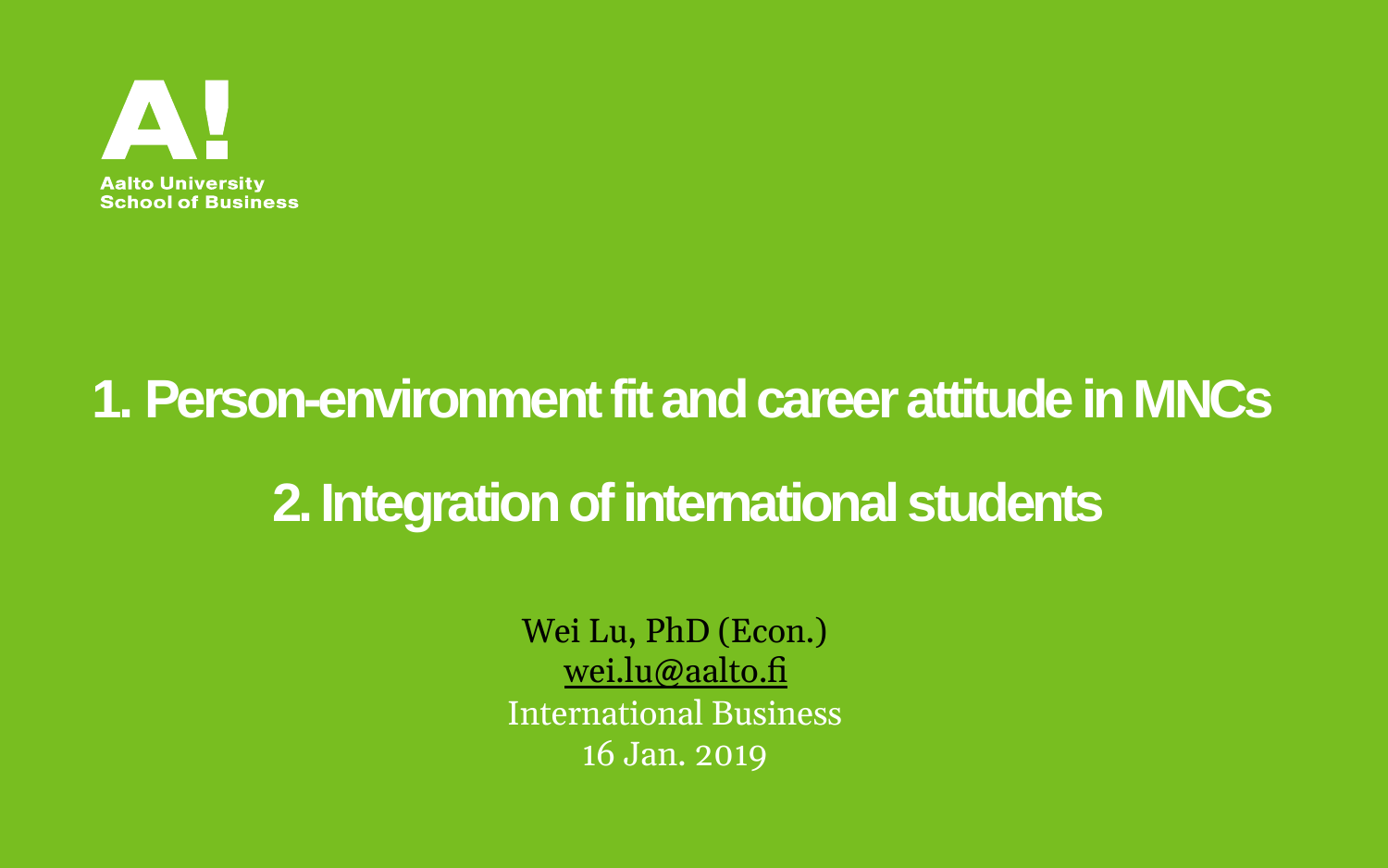

# 1. Person-environment fit and career attitude in MNCs 2. Integration of international students
Wei Lu, PhD (Econ.)
wei.lu@aalto.fi
International Business
16 Jan. 2019